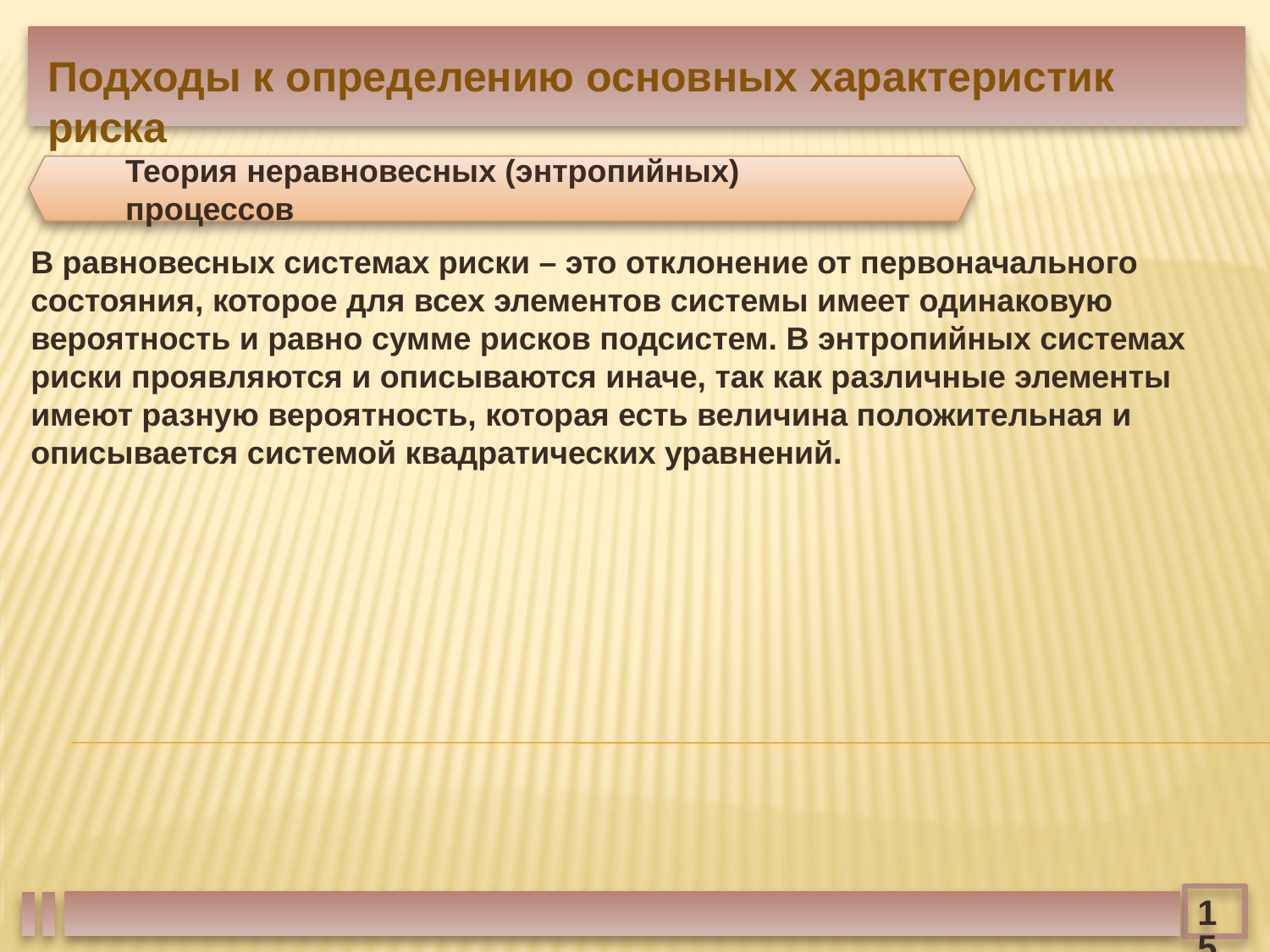

Подходы к определению основных характеристик риска
Теория неравновесных (энтропийных) процессов
В равновесных системах риски – это отклонение от первоначального состояния, которое для всех элементов системы имеет одинаковую вероятность и равно сумме рисков подсистем. В энтропийных системах риски проявляются и описываются иначе, так как различные элементы имеют разную вероятность, которая есть величина положительная и описывается системой квадратических уравнений.

15